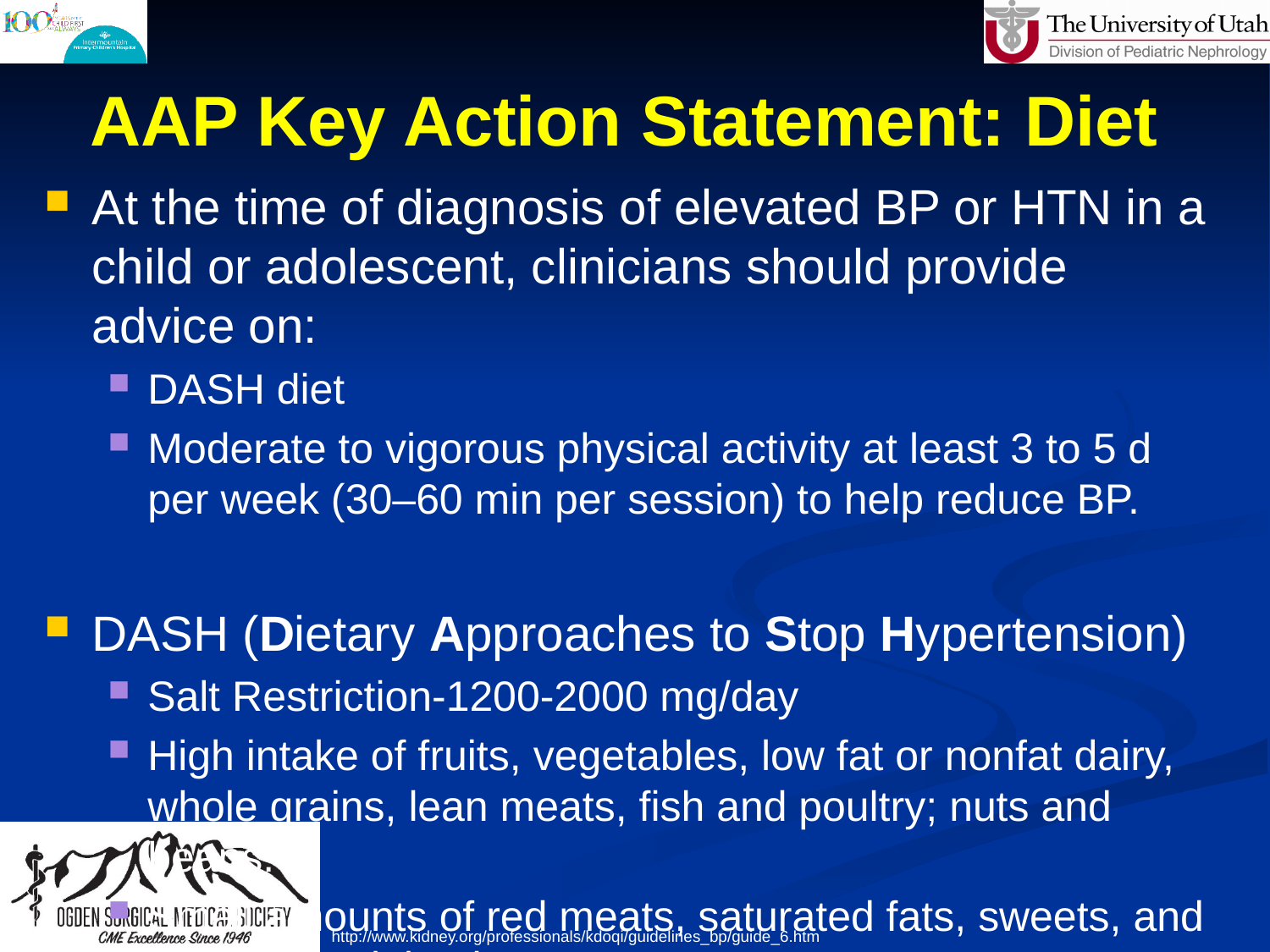

# AAP Key Action Statement: Diet
At the time of diagnosis of elevated BP or HTN in a child or adolescent, clinicians should provide advice on:
DASH diet
Moderate to vigorous physical activity at least 3 to 5 d per week (30–60 min per session) to help reduce BP.

DASH (Dietary Approaches to Stop Hypertension)
Salt Restriction-1200-2000 mg/day
High intake of fruits, vegetables, low fat or nonfat dairy, whole grains, lean meats, fish and poultry; nuts and beans.
Small amounts of red meats, saturated fats, sweets, and sugar-containing beverages.
http://www.kidney.org/professionals/kdoqi/guidelines_bp/guide_6.htm